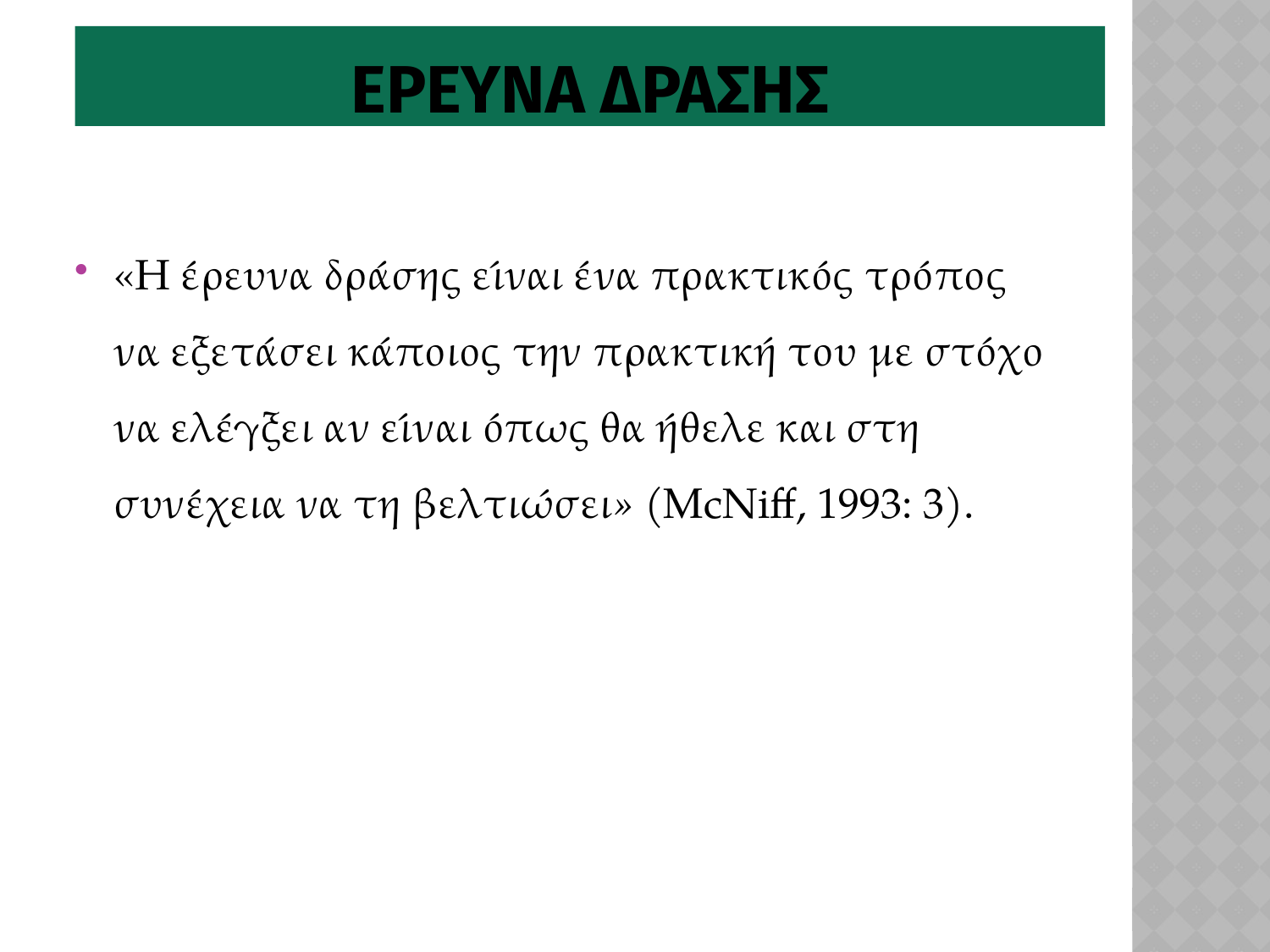

# Ερευνα δρασησ
«Η έρευνα δράσης είναι ένα πρακτικός τρόπος να εξετάσει κάποιος την πρακτική του με στόχο να ελέγξει αν είναι όπως θα ήθελε και στη συνέχεια να τη βελτιώσει» (McNiff, 1993: 3).